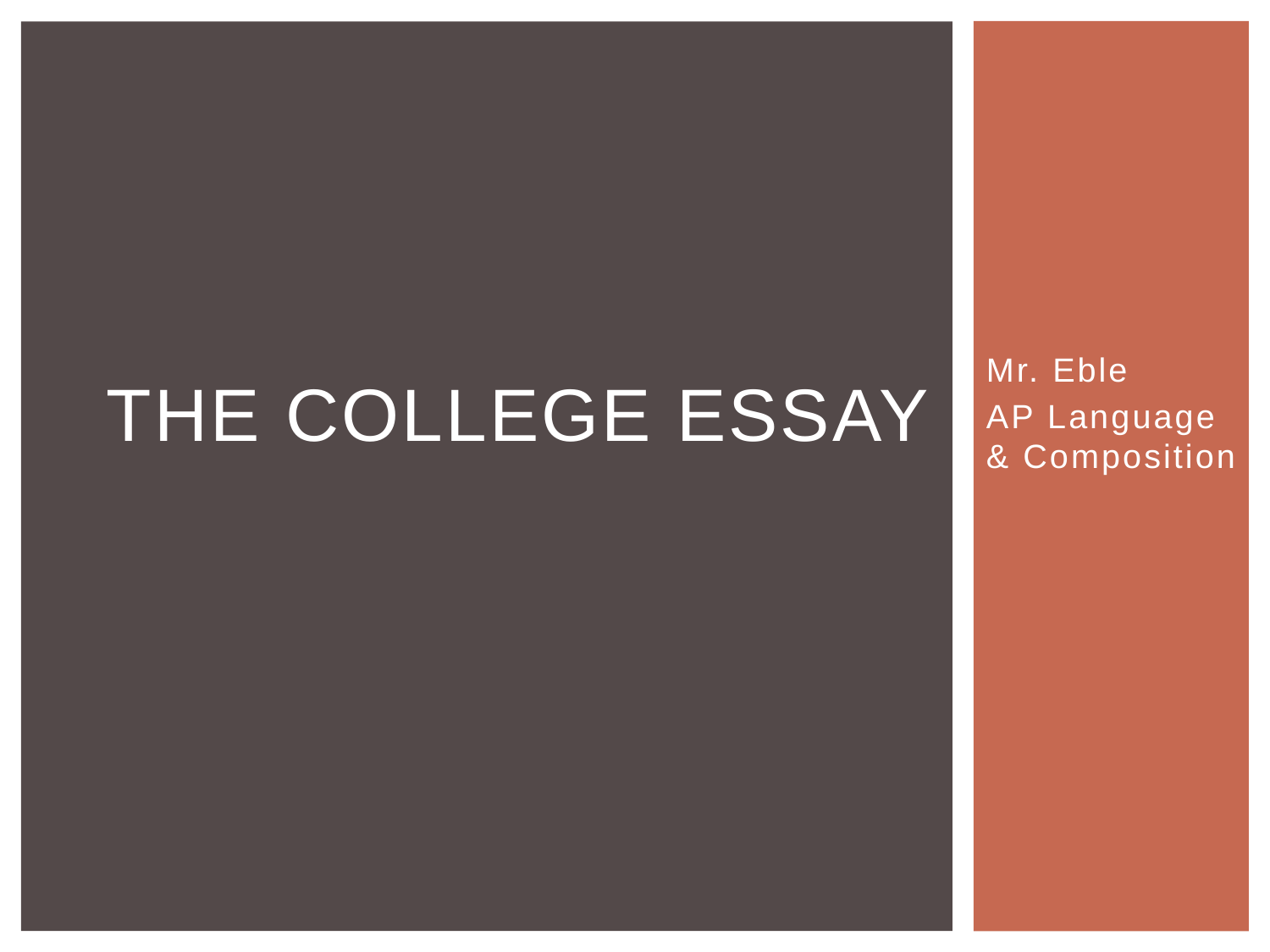

# The College Essay
Mr. Eble
AP Language  & Composition